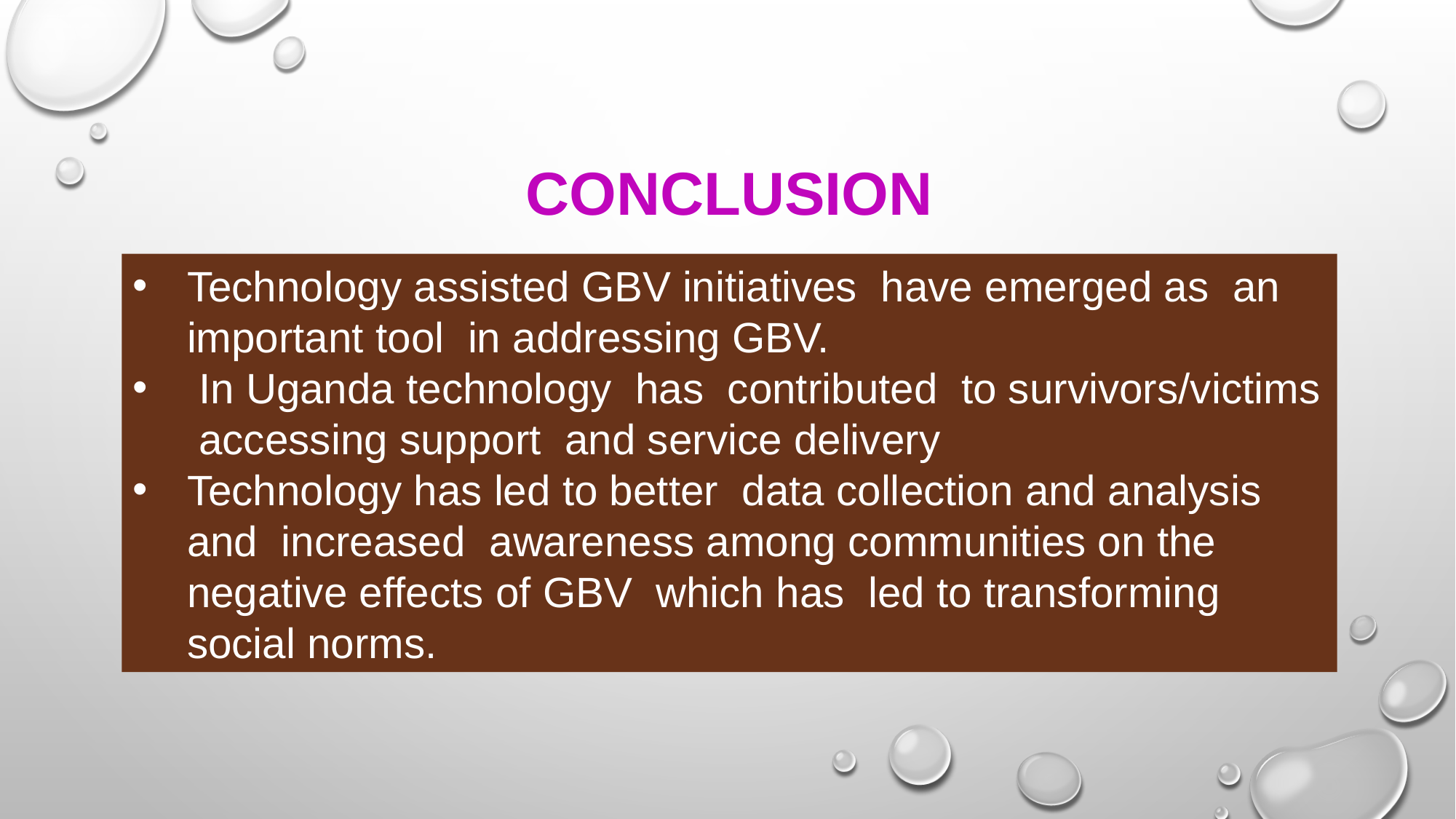

Conclusion
Technology assisted GBV initiatives  have emerged as  an important tool  in addressing GBV.
 In Uganda technology  has  contributed  to survivors/victims  accessing support  and service delivery
Technology has led to better  data collection and analysis and  increased  awareness among communities on the negative effects of GBV  which has  led to transforming social norms.